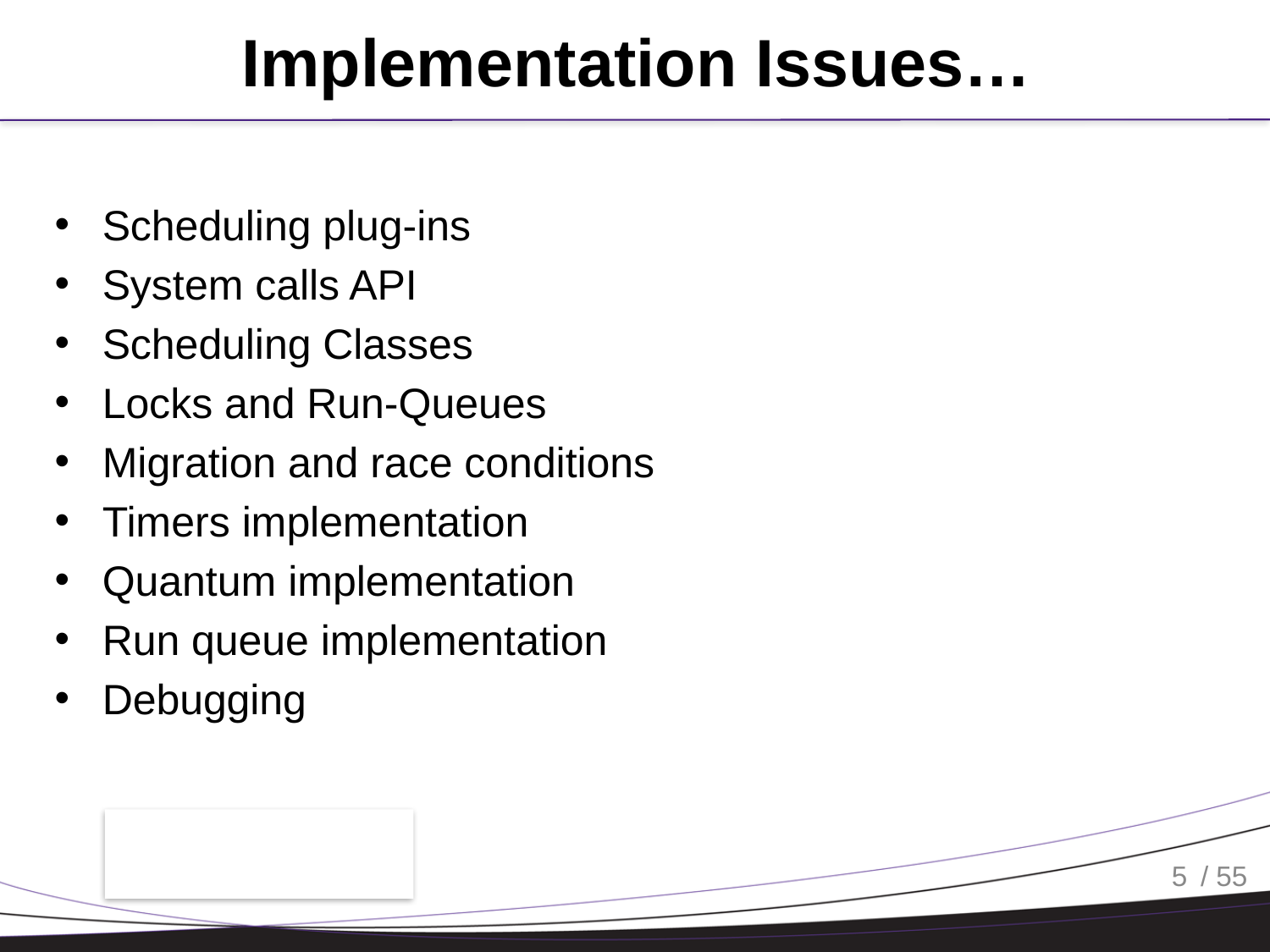

# Implementation Issues…

Scheduling plug-ins
System calls API
Scheduling Classes
Locks and Run-Queues
Migration and race conditions
Timers implementation
Quantum implementation
Run queue implementation
Debugging
5